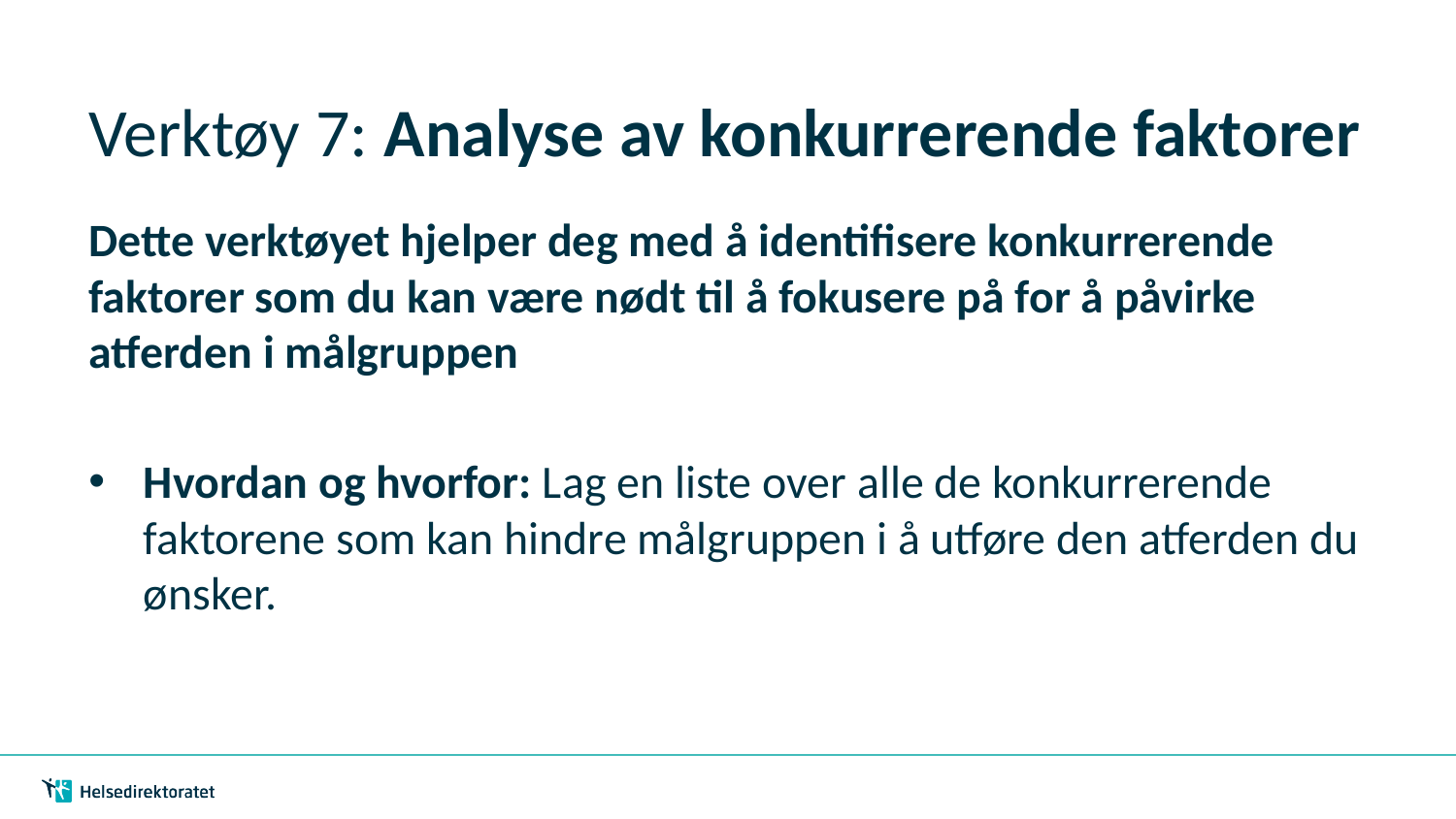

# Verktøy 7: Analyse av konkurrerende faktorer
Dette verktøyet hjelper deg med å identifisere konkurrerende faktorer som du kan være nødt til å fokusere på for å påvirke atferden i målgruppen

Hvordan og hvorfor: Lag en liste over alle de konkurrerende faktorene som kan hindre målgruppen i å utføre den atferden du ønsker.